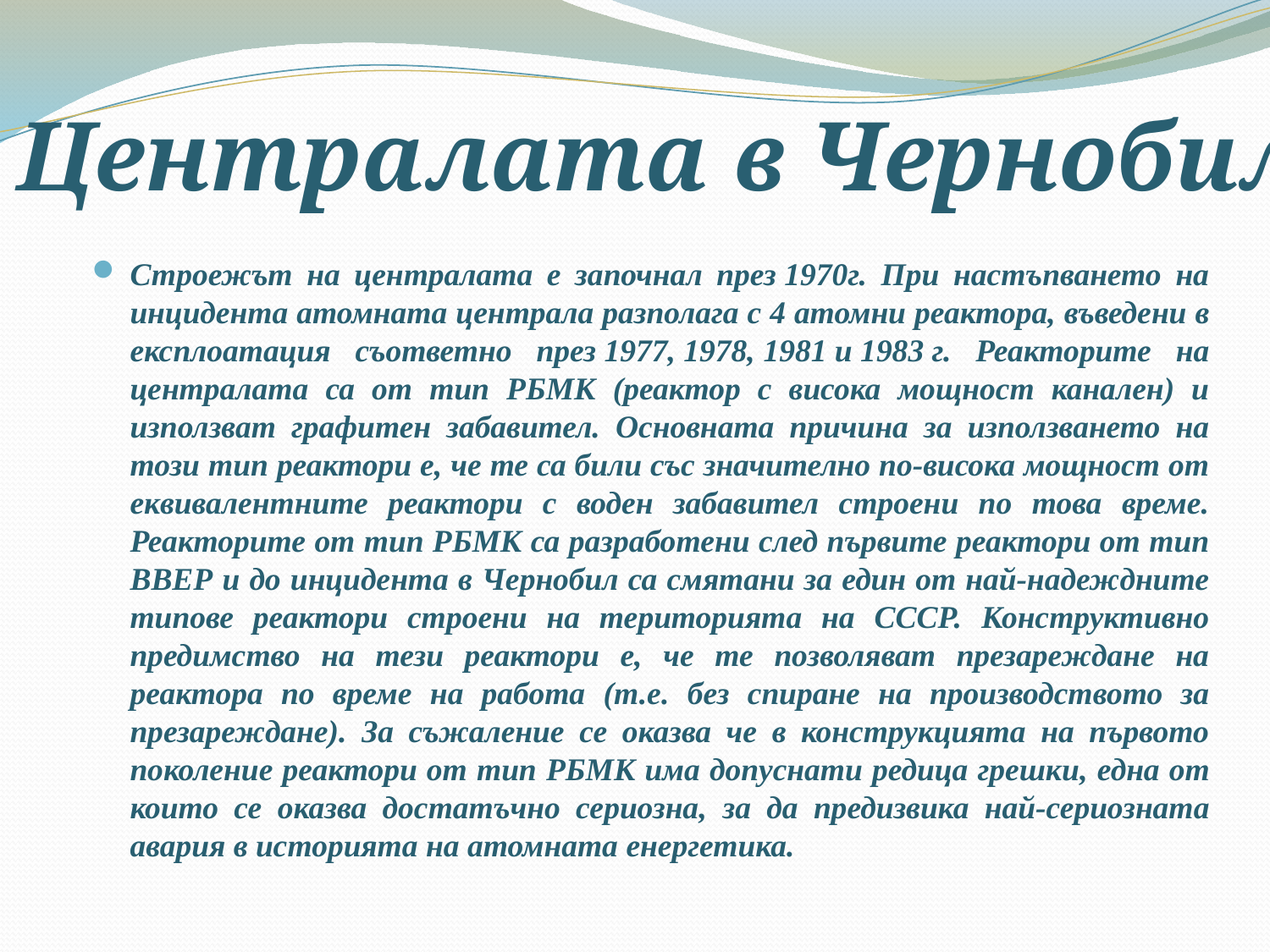

Централата в Чернобил
Строежът на централата е започнал през 1970г. При настъпването на инцидента атомната централа разполага с 4 атомни реактора, въведени в експлоатация съответно през 1977, 1978, 1981 и 1983 г. Реакторите на централата са от тип РБМК (реактор с висока мощност канален) и използват графитен забавител. Основната причина за използването на този тип реактори е, че те са били със значително по-висока мощност от еквивалентните реактори с воден забавител строени по това време. Реакторите от тип РБМК са разработени след първите реактори от тип ВВЕР и до инцидента в Чернобил са смятани за един от най-надеждните типове реактори строени на територията на СССР. Конструктивно предимство на тези реактори е, че те позволяват презареждане на реактора по време на работа (т.е. без спиране на производството за презареждане). За съжаление се оказва че в конструкцията на първото поколение реактори от тип РБМК има допуснати редица грешки, една от които се оказва достатъчно сериозна, за да предизвика най-сериозната авария в историята на атомната енергетика.